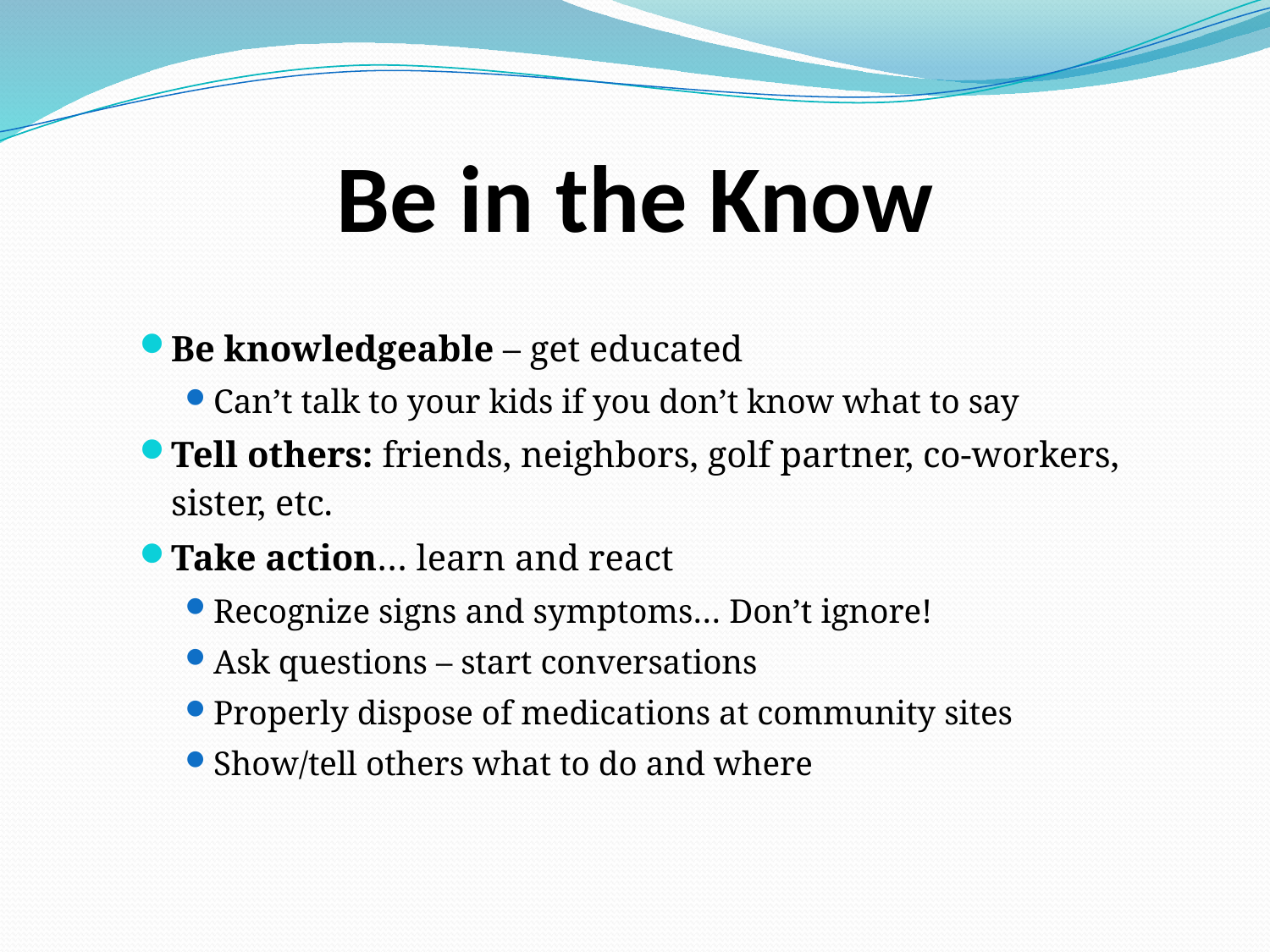

# Be in the Know
Be knowledgeable – get educated
Can’t talk to your kids if you don’t know what to say
Tell others: friends, neighbors, golf partner, co-workers, sister, etc.
Take action… learn and react
Recognize signs and symptoms… Don’t ignore!
Ask questions – start conversations
Properly dispose of medications at community sites
Show/tell others what to do and where